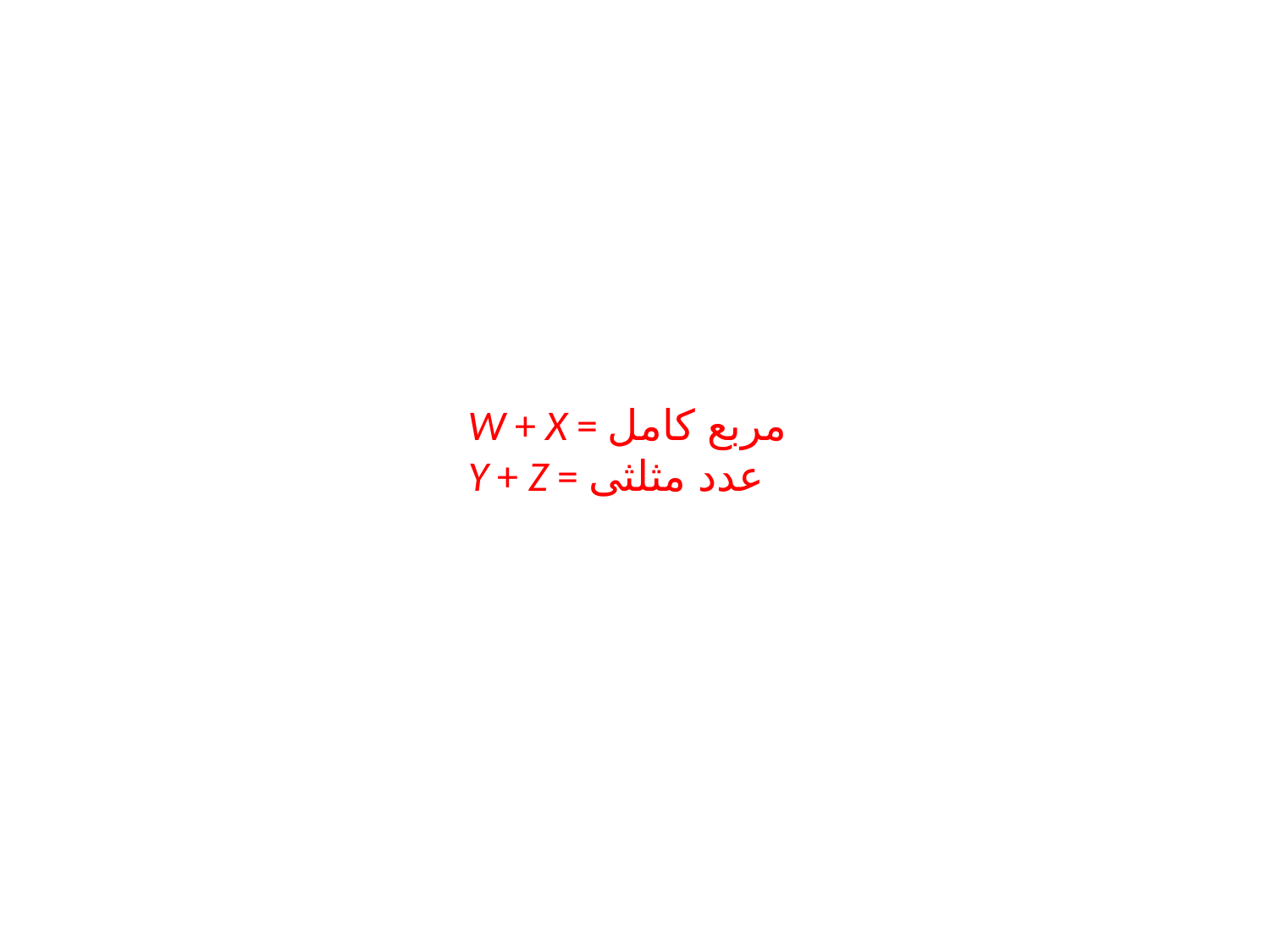

W + X = مربع کامل
Y + Z = عدد مثلثی